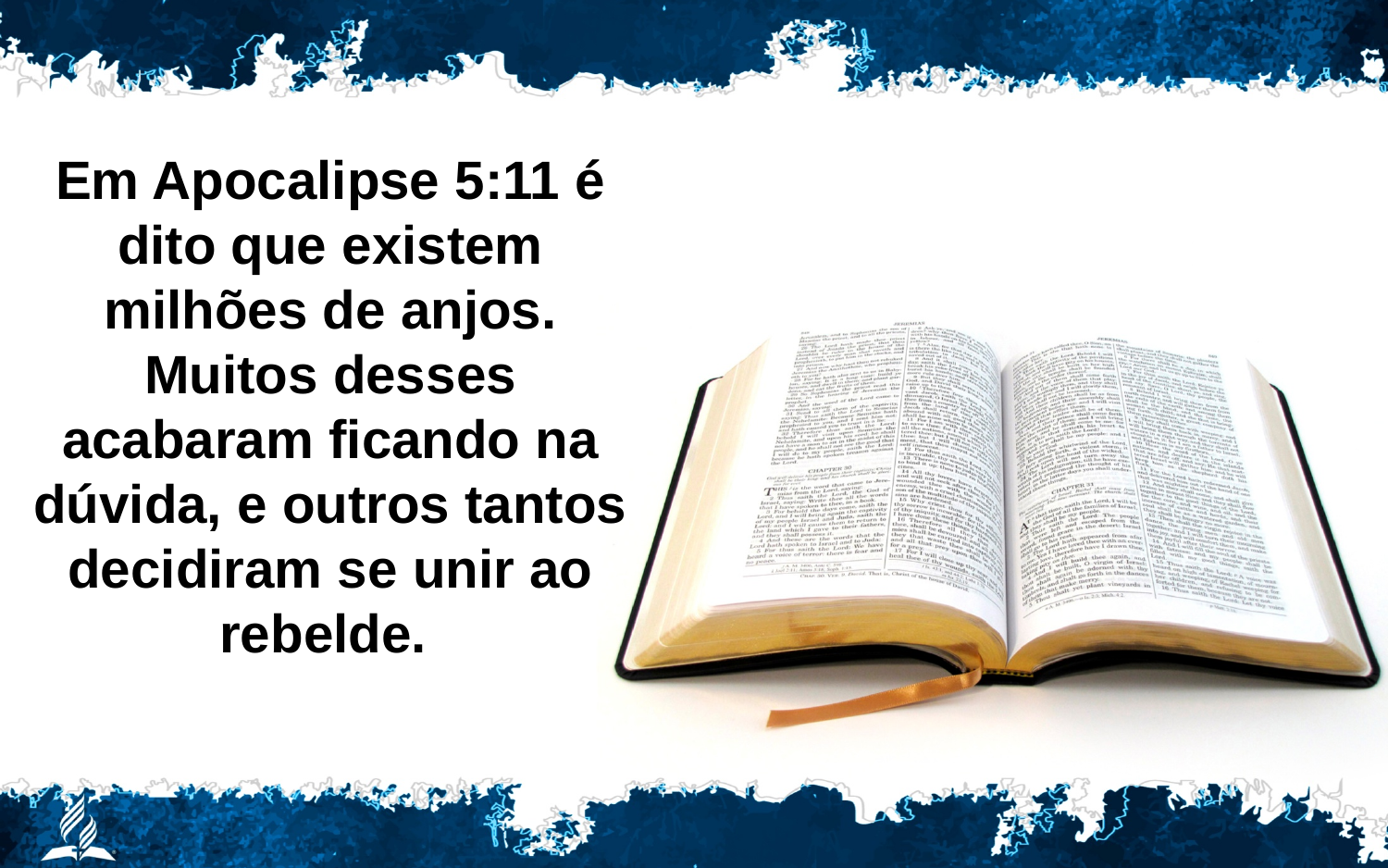

Em Apocalipse 5:11 é dito que existem milhões de anjos. Muitos desses acabaram ficando na dúvida, e outros tantos decidiram se unir ao rebelde.